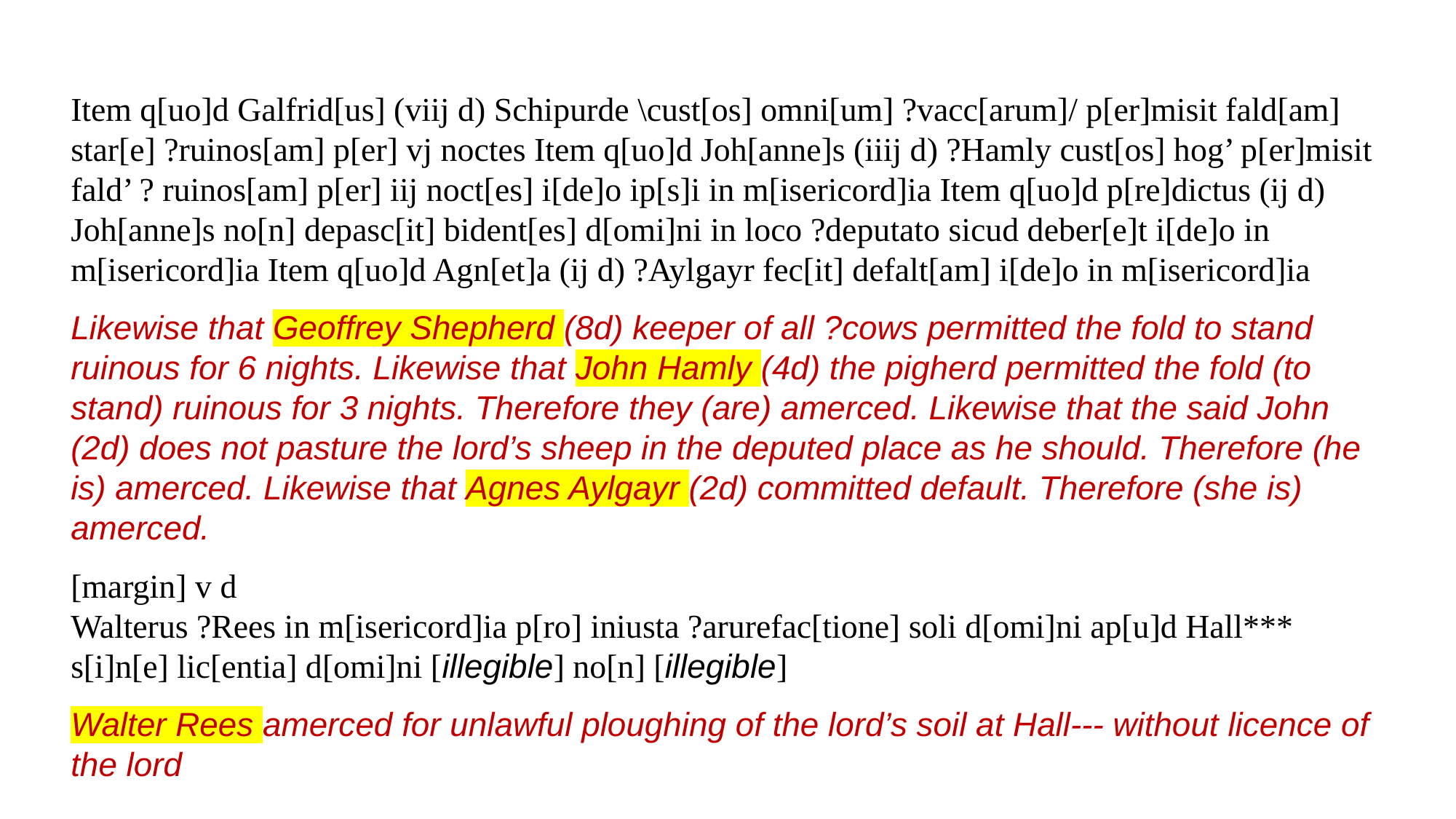

Item q[uo]d Galfrid[us] (viij d) Schipurde \cust[os] omni[um] ?vacc[arum]/ p[er]misit fald[am] star[e] ?ruinos[am] p[er] vj noctes Item q[uo]d Joh[anne]s (iiij d) ?Hamly cust[os] hog’ p[er]misit fald’ ? ruinos[am] p[er] iij noct[es] i[de]o ip[s]i in m[isericord]ia Item q[uo]d p[re]dictus (ij d) Joh[anne]s no[n] depasc[it] bident[es] d[omi]ni in loco ?deputato sicud deber[e]t i[de]o in m[isericord]ia Item q[uo]d Agn[et]a (ij d) ?Aylgayr fec[it] defalt[am] i[de]o in m[isericord]ia
Likewise that Geoffrey Shepherd (8d) keeper of all ?cows permitted the fold to stand ruinous for 6 nights. Likewise that John Hamly (4d) the pigherd permitted the fold (to stand) ruinous for 3 nights. Therefore they (are) amerced. Likewise that the said John (2d) does not pasture the lord’s sheep in the deputed place as he should. Therefore (he is) amerced. Likewise that Agnes Aylgayr (2d) committed default. Therefore (she is) amerced.
[margin] v d
Walterus ?Rees in m[isericord]ia p[ro] iniusta ?arurefac[tione] soli d[omi]ni ap[u]d Hall*** s[i]n[e] lic[entia] d[omi]ni [illegible] no[n] [illegible]
Walter Rees amerced for unlawful ploughing of the lord’s soil at Hall--- without licence of the lord